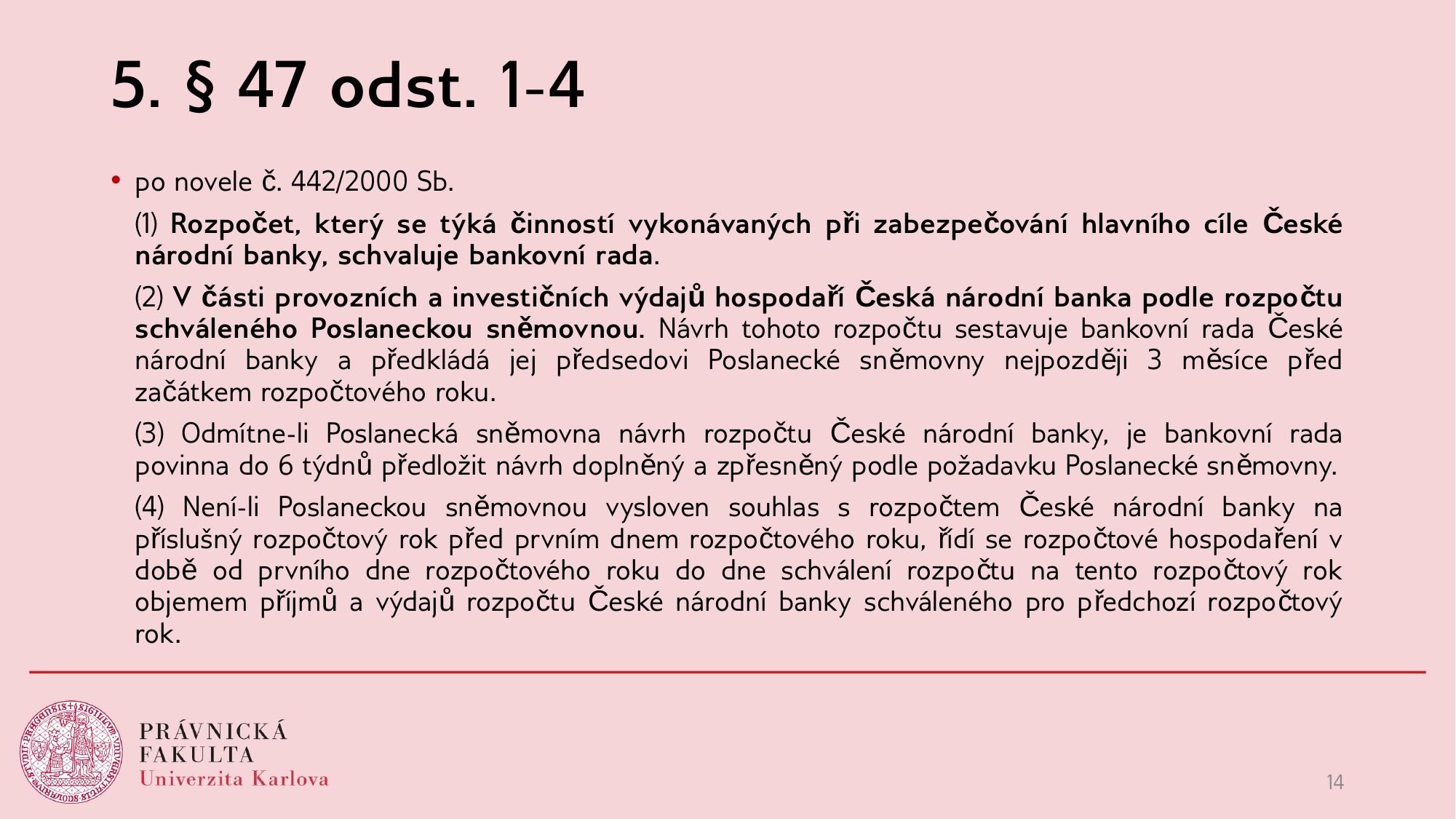

# 5. § 47 odst. 1-4
po novele č. 442/2000 Sb.
	(1) Rozpočet, který se týká činností vykonávaných při zabezpečování hlavního cíle České národní banky, schvaluje bankovní rada.
	(2) V části provozních a investičních výdajů hospodaří Česká národní banka podle rozpočtu schváleného Poslaneckou sněmovnou. Návrh tohoto rozpočtu sestavuje bankovní rada České národní banky a předkládá jej předsedovi Poslanecké sněmovny nejpozději 3 měsíce před začátkem rozpočtového roku.
	(3) Odmítne-li Poslanecká sněmovna návrh rozpočtu České národní banky, je bankovní rada povinna do 6 týdnů předložit návrh doplněný a zpřesněný podle požadavku Poslanecké sněmovny.
	(4) Není-li Poslaneckou sněmovnou vysloven souhlas s rozpočtem České národní banky na příslušný rozpočtový rok před prvním dnem rozpočtového roku, řídí se rozpočtové hospodaření v době od prvního dne rozpočtového roku do dne schválení rozpočtu na tento rozpočtový rok objemem příjmů a výdajů rozpočtu České národní banky schváleného pro předchozí rozpočtový rok.

14